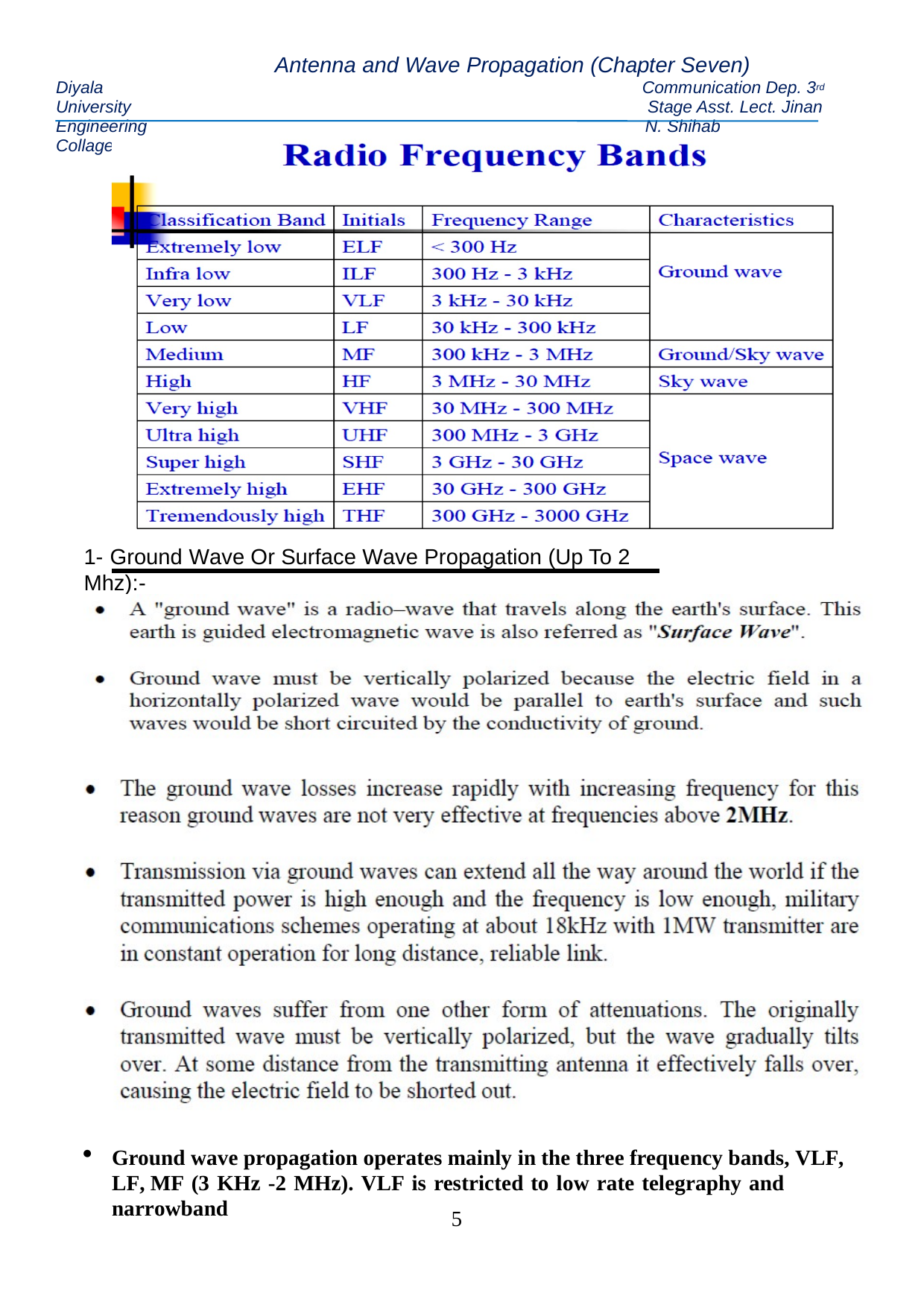

Antenna and Wave Propagation (Chapter Seven)
Communication Dep. 3rd  Stage Asst. Lect. Jinan N. Shihab
Diyala University Engineering Collage

1- Ground Wave Or Surface Wave Propagation (Up To 2 Mhz):-

Ground wave propagation operates mainly in the three frequency bands, VLF, LF, MF (3 KHz -2 MHz). VLF is restricted to low rate telegraphy and narrowband
5